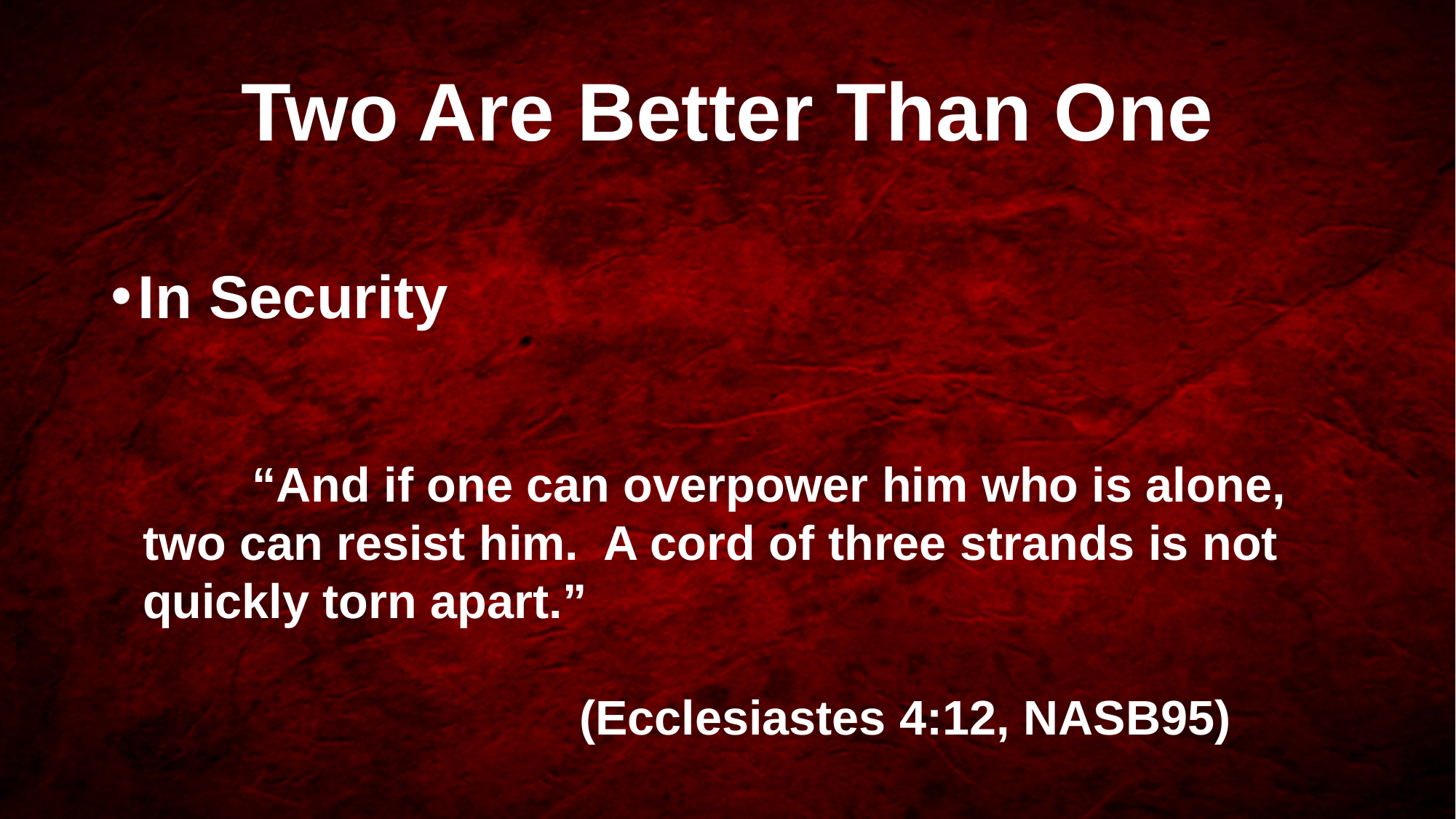

# Two Are Better Than One
In Security
	“And if one can overpower him who is alone, two can resist him.  A cord of three strands is not quickly torn apart.”

				(Ecclesiastes 4:12, NASB95)